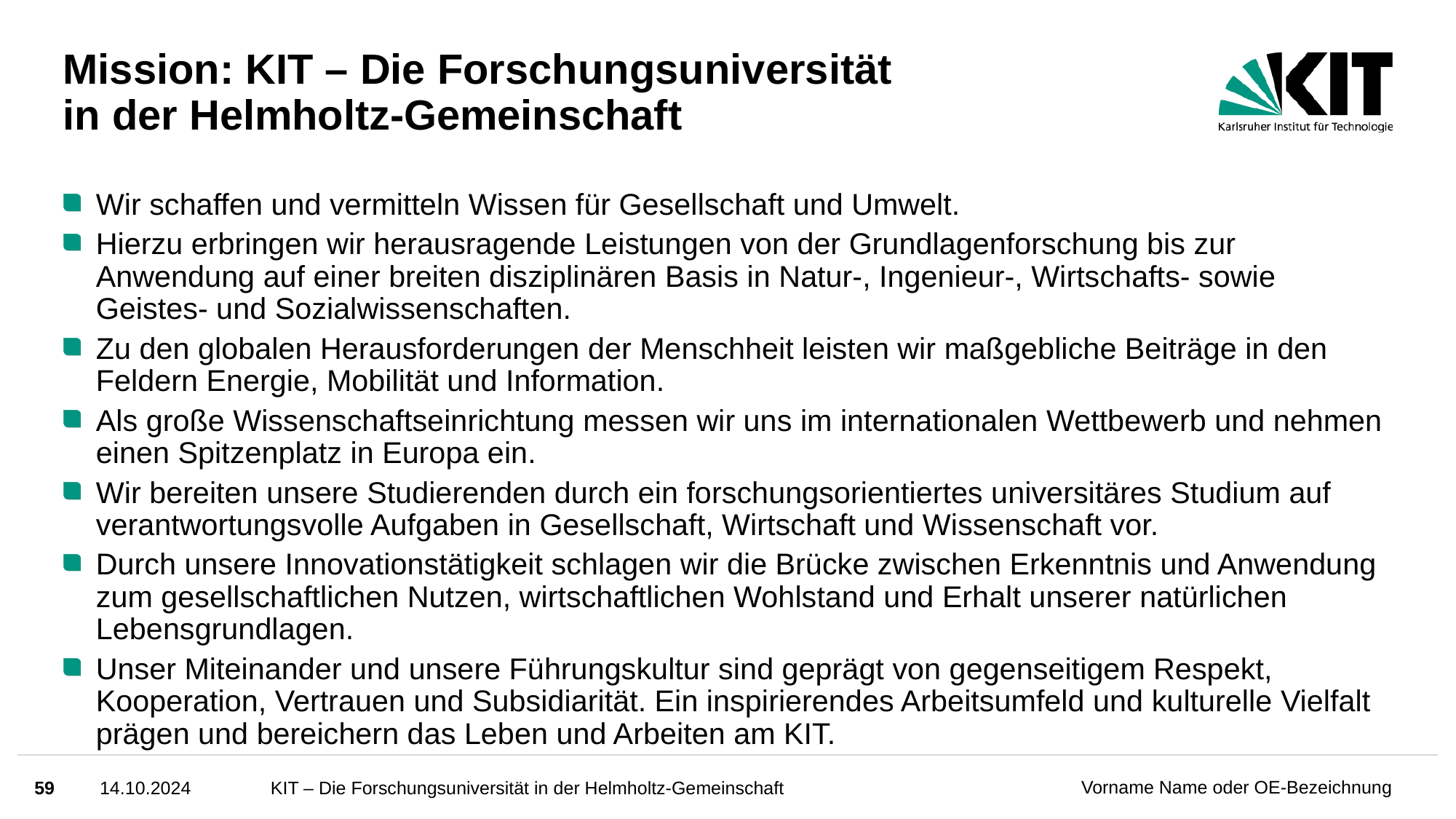

# Mission: KIT – Die Forschungsuniversität in der Helmholtz-Gemeinschaft
Wir schaffen und vermitteln Wissen für Gesellschaft und Umwelt.
Hierzu erbringen wir herausragende Leistungen von der Grundlagenforschung bis zur Anwendung auf einer breiten disziplinären Basis in Natur-, Ingenieur-, Wirtschafts- sowie Geistes- und Sozialwissenschaften.
Zu den globalen Herausforderungen der Menschheit leisten wir maßgebliche Beiträge in den Feldern Energie, Mobilität und Information.
Als große Wissenschaftseinrichtung messen wir uns im internationalen Wettbewerb und nehmen einen Spitzenplatz in Europa ein.
Wir bereiten unsere Studierenden durch ein forschungsorientiertes universitäres Studium auf verantwortungsvolle Aufgaben in Gesellschaft, Wirtschaft und Wissenschaft vor.
Durch unsere Innovationstätigkeit schlagen wir die Brücke zwischen Erkenntnis und Anwendung zum gesellschaftlichen Nutzen, wirtschaftlichen Wohlstand und Erhalt unserer natürlichen Lebensgrundlagen.
Unser Miteinander und unsere Führungskultur sind geprägt von gegenseitigem Respekt, Kooperation, Vertrauen und Subsidiarität. Ein inspirierendes Arbeitsumfeld und kulturelle Vielfalt prägen und bereichern das Leben und Arbeiten am KIT.

59
14.10.2024